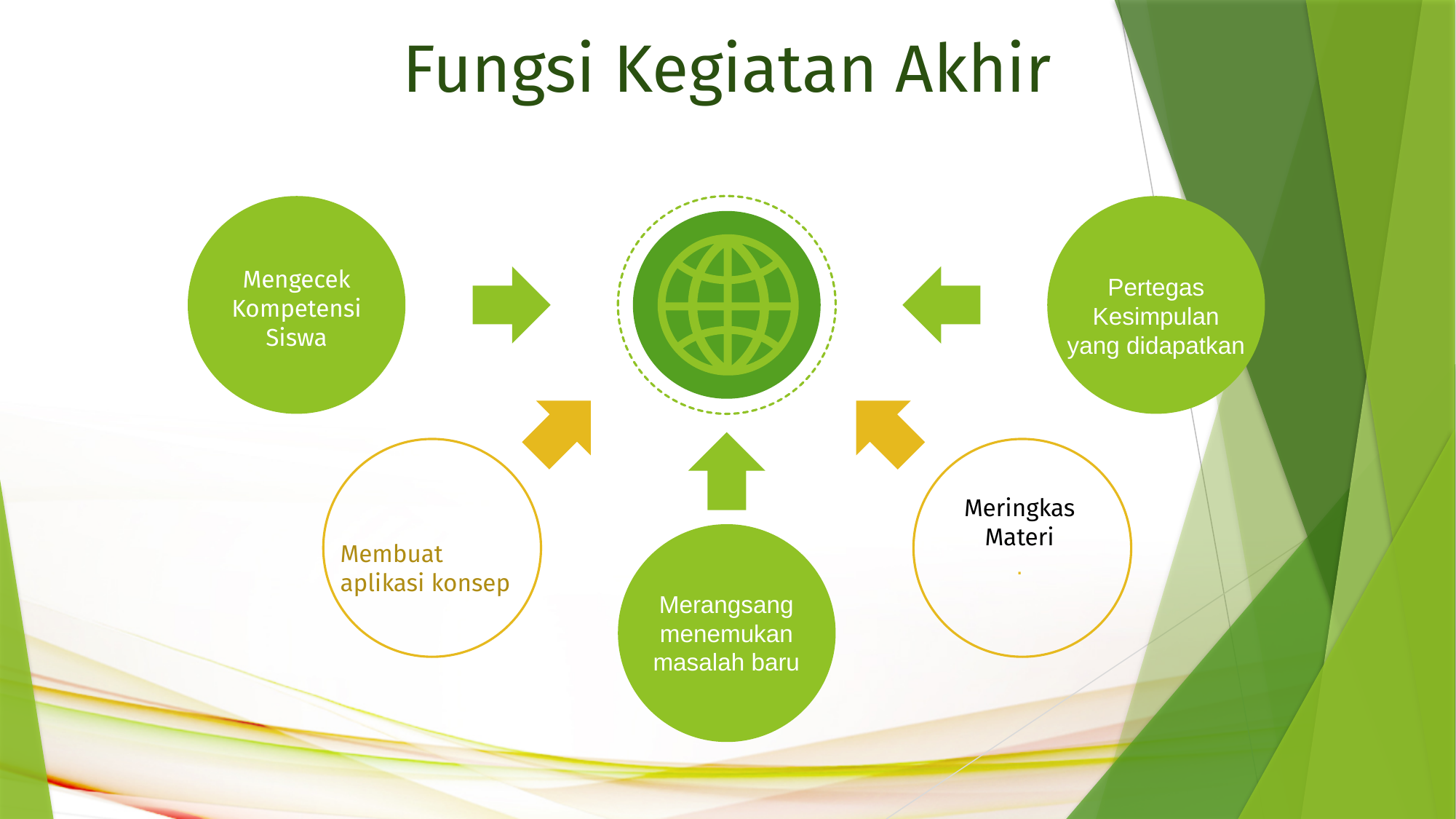

Fungsi Kegiatan Akhir

Mengecek Kompetensi Siswa

Pertegas Kesimpulan yang didapatkan

Meringkas Materi
.

Membuat aplikasi konsep
Merangsang menemukan masalah baru